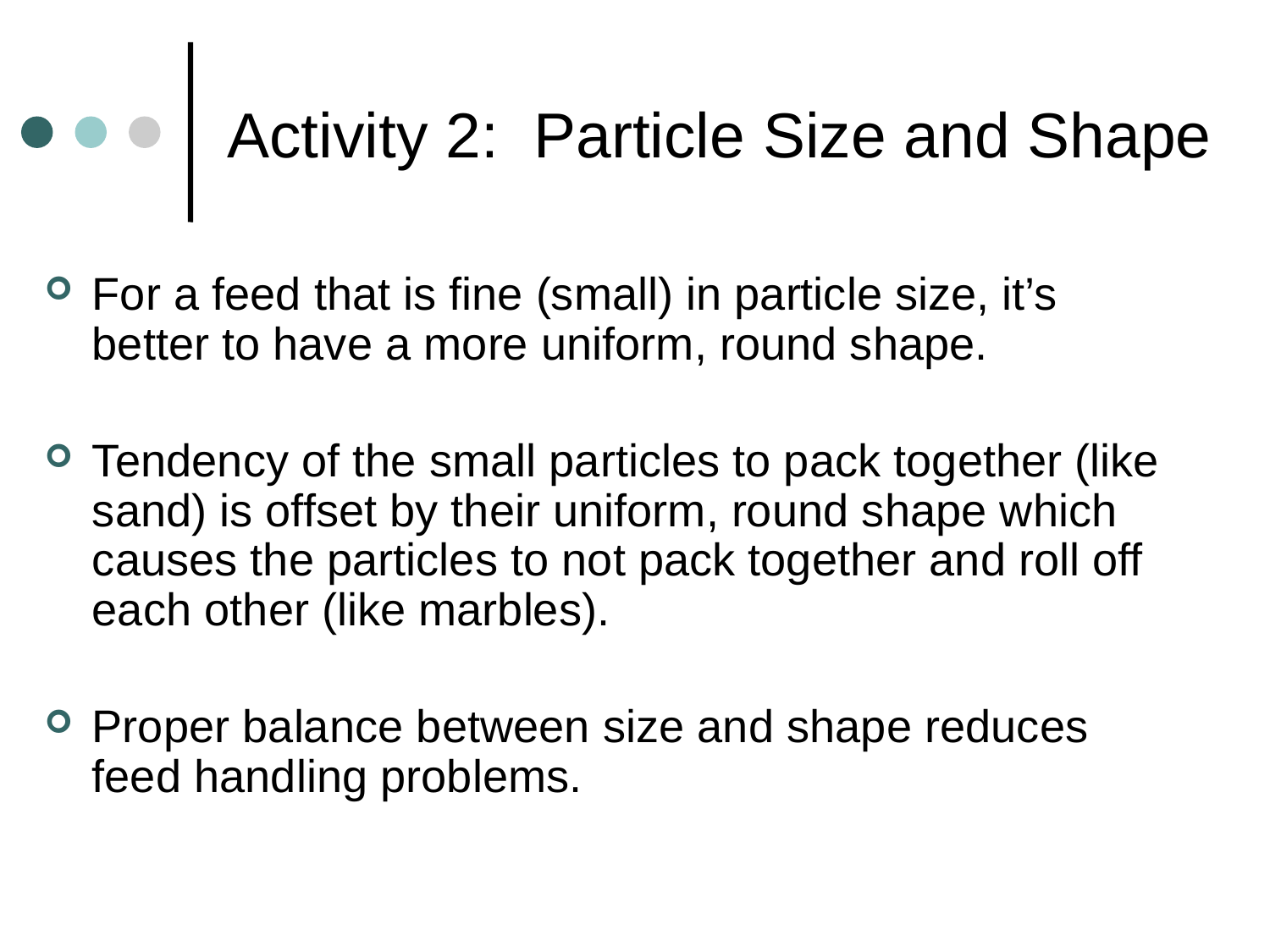

# Activity 2:  Particle Size and Shape
For a feed that is fine (small) in particle size, it’s better to have a more uniform, round shape.

Tendency of the small particles to pack together (like sand) is offset by their uniform, round shape which causes the particles to not pack together and roll off each other (like marbles).

Proper balance between size and shape reduces feed handling problems.